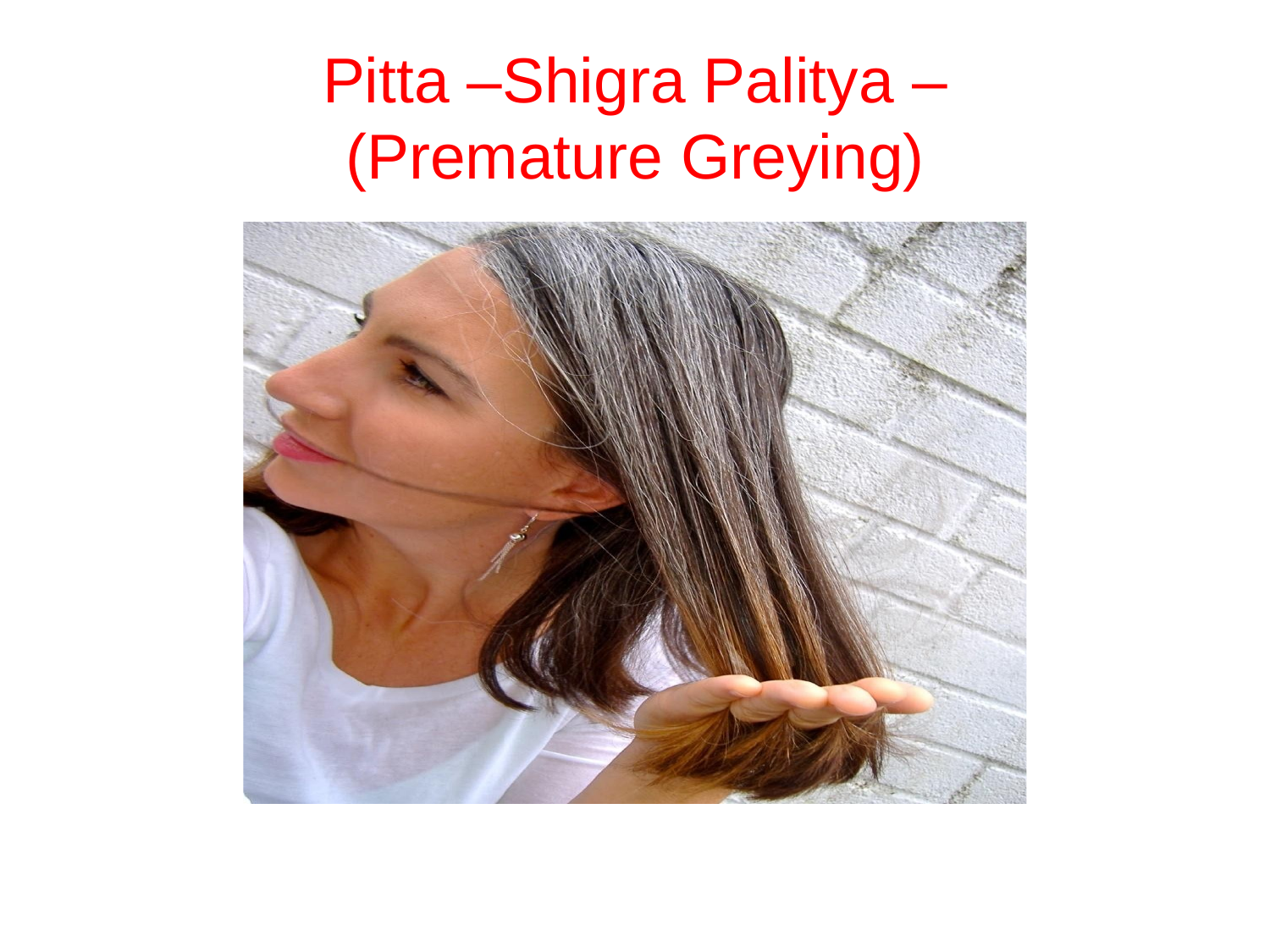

# Pitta –Shigra Palitya –  (Premature Greying)